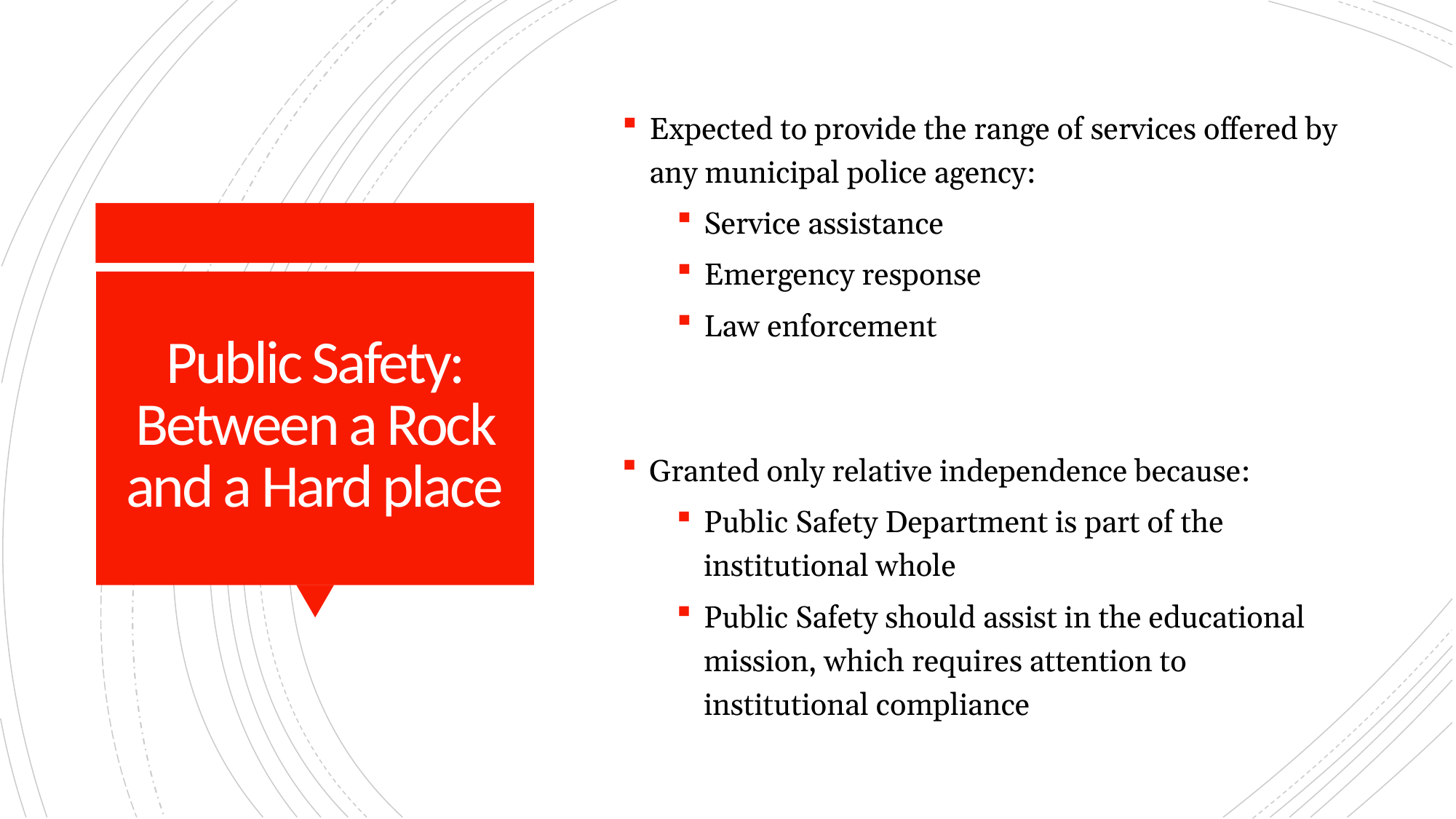

Expected to provide the range of services offered by any municipal police agency:
Service assistance
Emergency response
Law enforcement
# Public Safety: Between a Rock and a Hard place
Granted only relative independence because:
Public Safety Department is part of the institutional whole
Public Safety should assist in the educational mission, which requires attention to institutional compliance